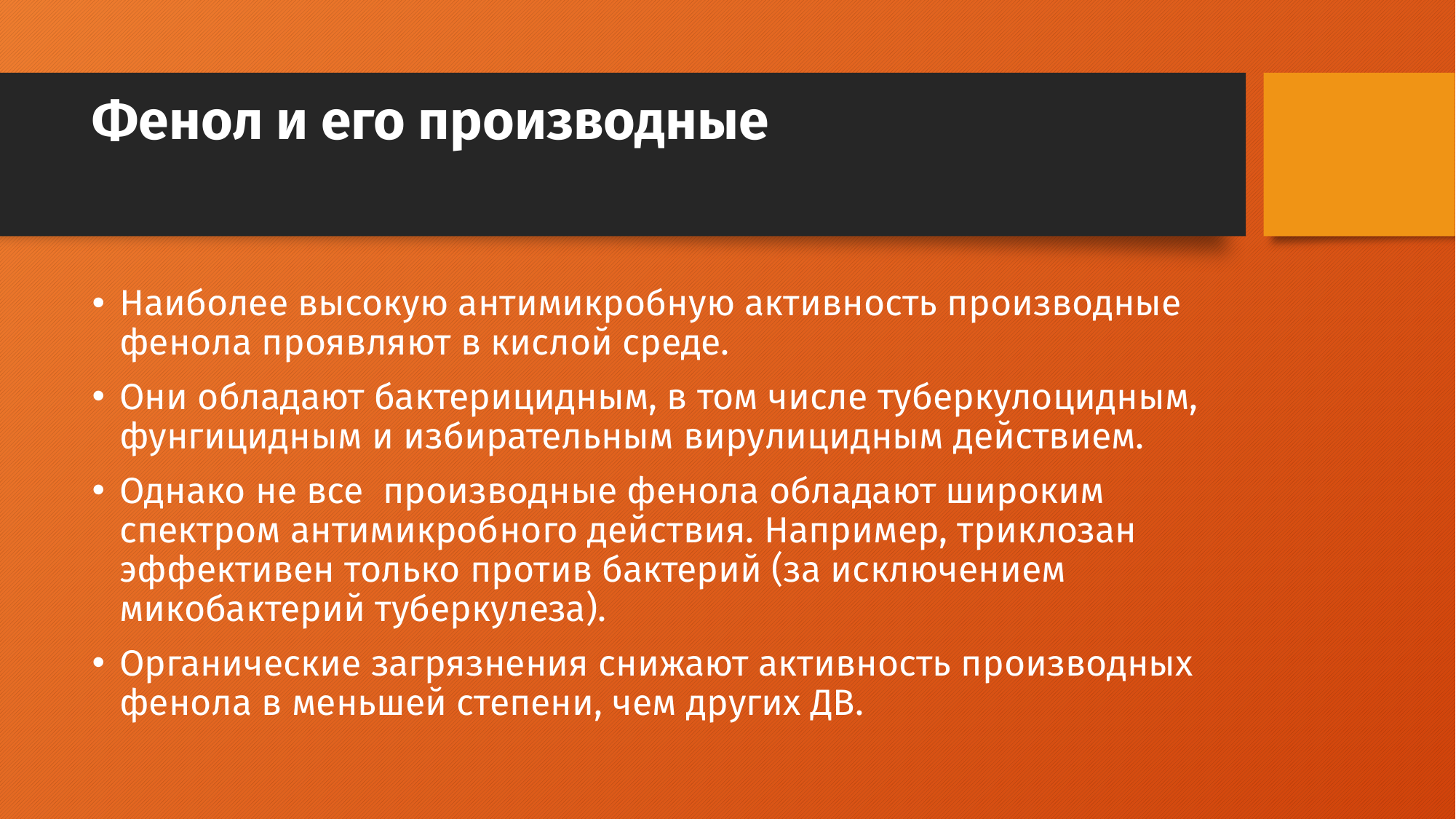

# Фенол и его производные
Наиболее высокую антимикробную активность производные фенола проявляют в кислой среде.
Они обладают бактерицидным, в том числе туберкулоцидным, фунгицидным и избирательным вирулицидным действием.
Однако не все  производные фенола обладают широким спектром антимикробного действия. Например, триклозан эффективен только против бактерий (за исключением микобактерий туберкулеза).
Органические загрязнения снижают активность производных фенола в меньшей степени, чем других ДВ.